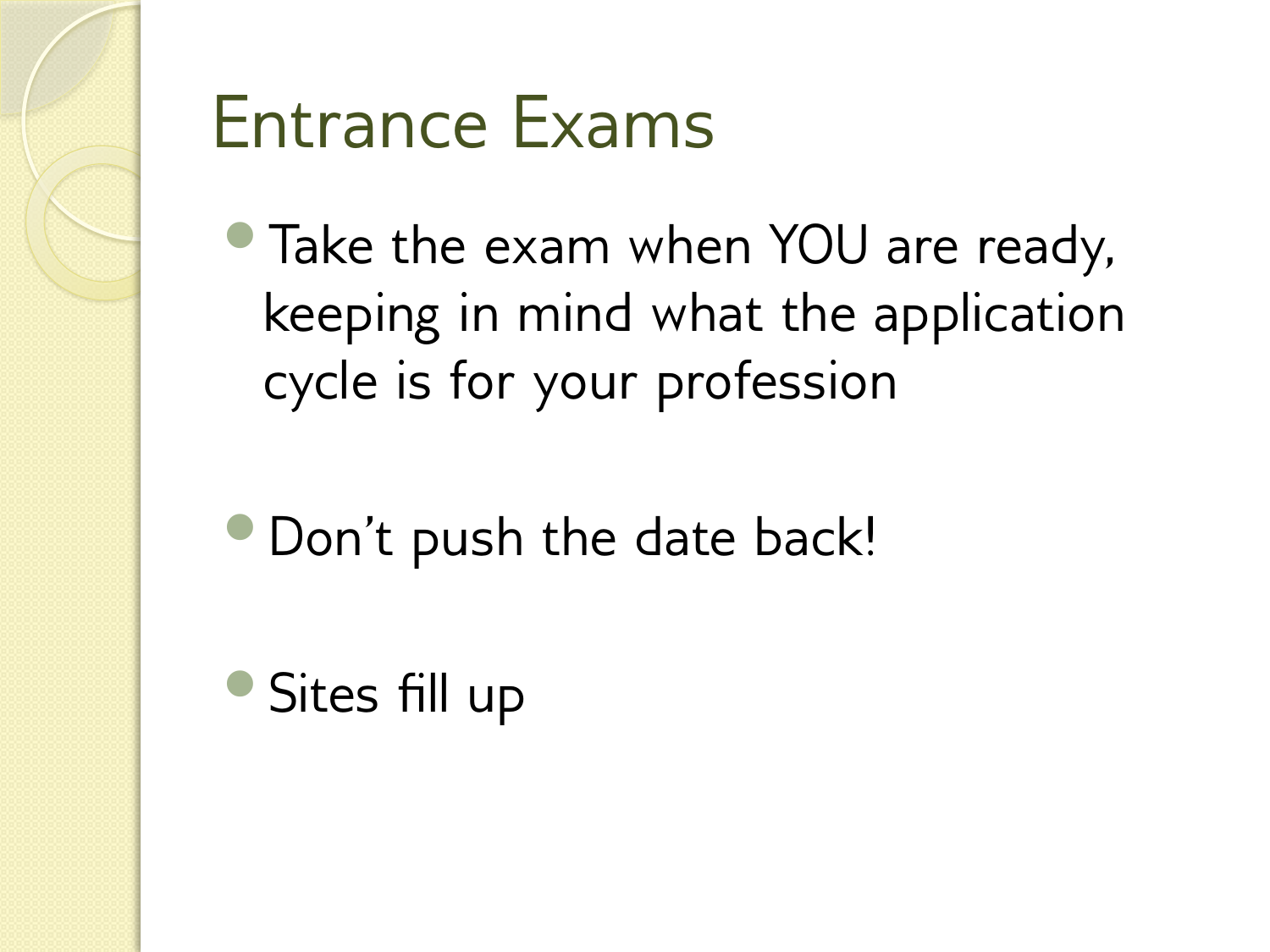

# Entrance Exams
Take the exam when YOU are ready, keeping in mind what the application cycle is for your profession

Don’t push the date back!

Sites fill up